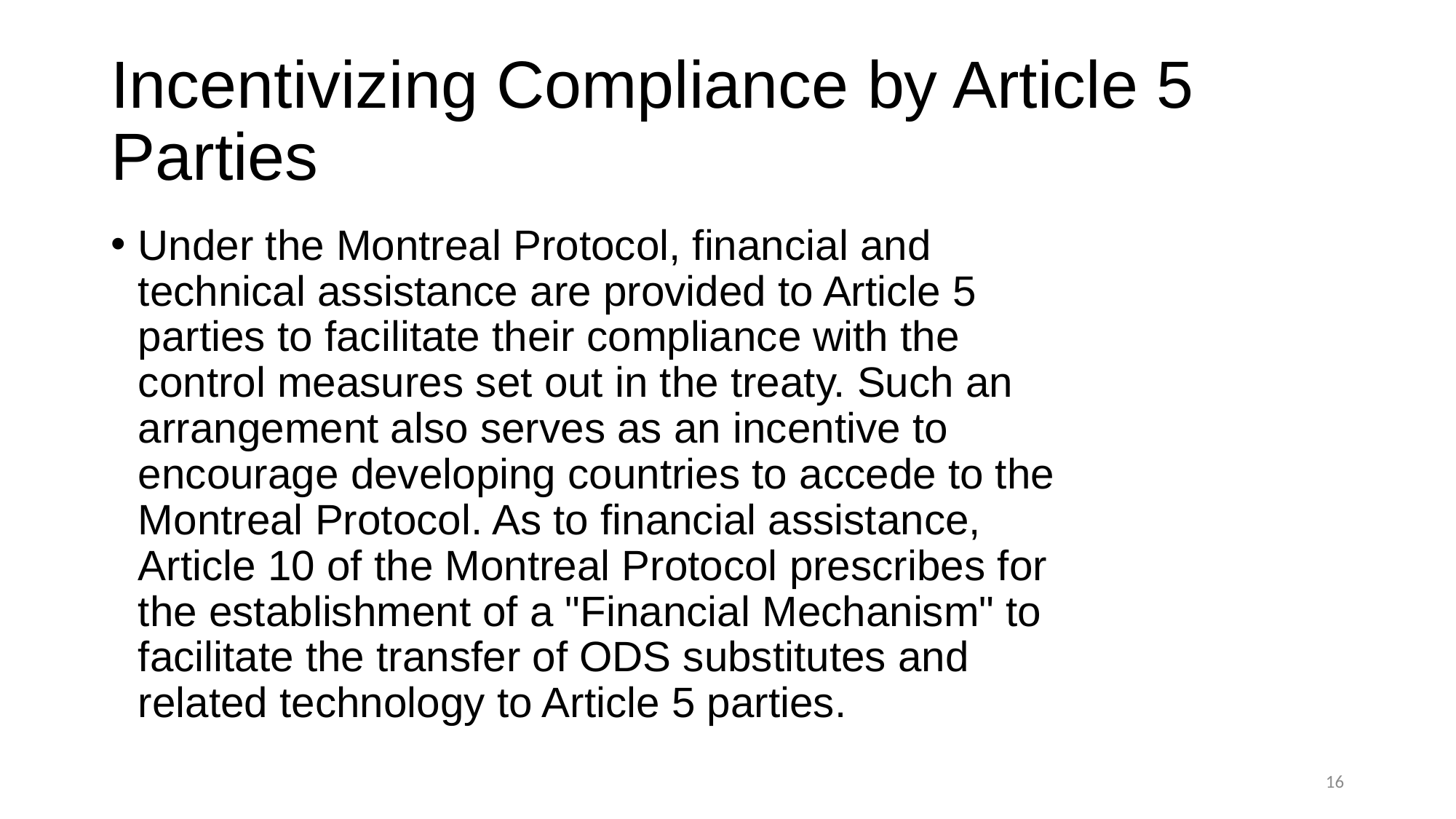

# Incentivizing Compliance by Article 5 Parties
Under the Montreal Protocol, financial and technical assistance are provided to Article 5 parties to facilitate their compliance with the control measures set out in the treaty. Such an arrangement also serves as an incentive to encourage developing countries to accede to the Montreal Protocol. As to financial assistance, Article 10 of the Montreal Protocol prescribes for the establishment of a "Financial Mechanism" to facilitate the transfer of ODS substitutes and related technology to Article 5 parties.
16